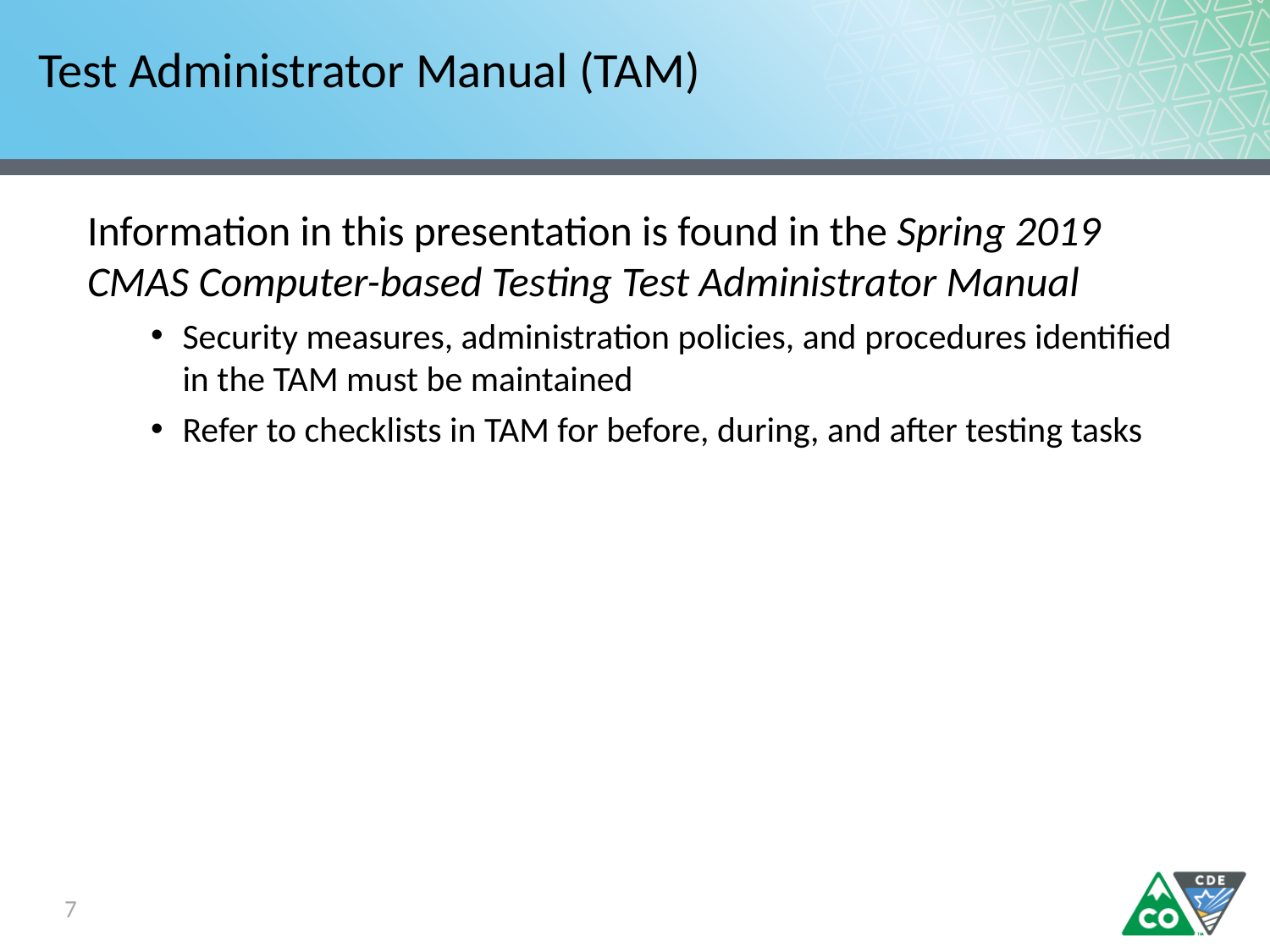

# Test Administrator Manual (TAM)
Information in this presentation is found in the Spring 2019 CMAS Computer-based Testing Test Administrator Manual
Security measures, administration policies, and procedures identified in the TAM must be maintained
Refer to checklists in TAM for before, during, and after testing tasks

7